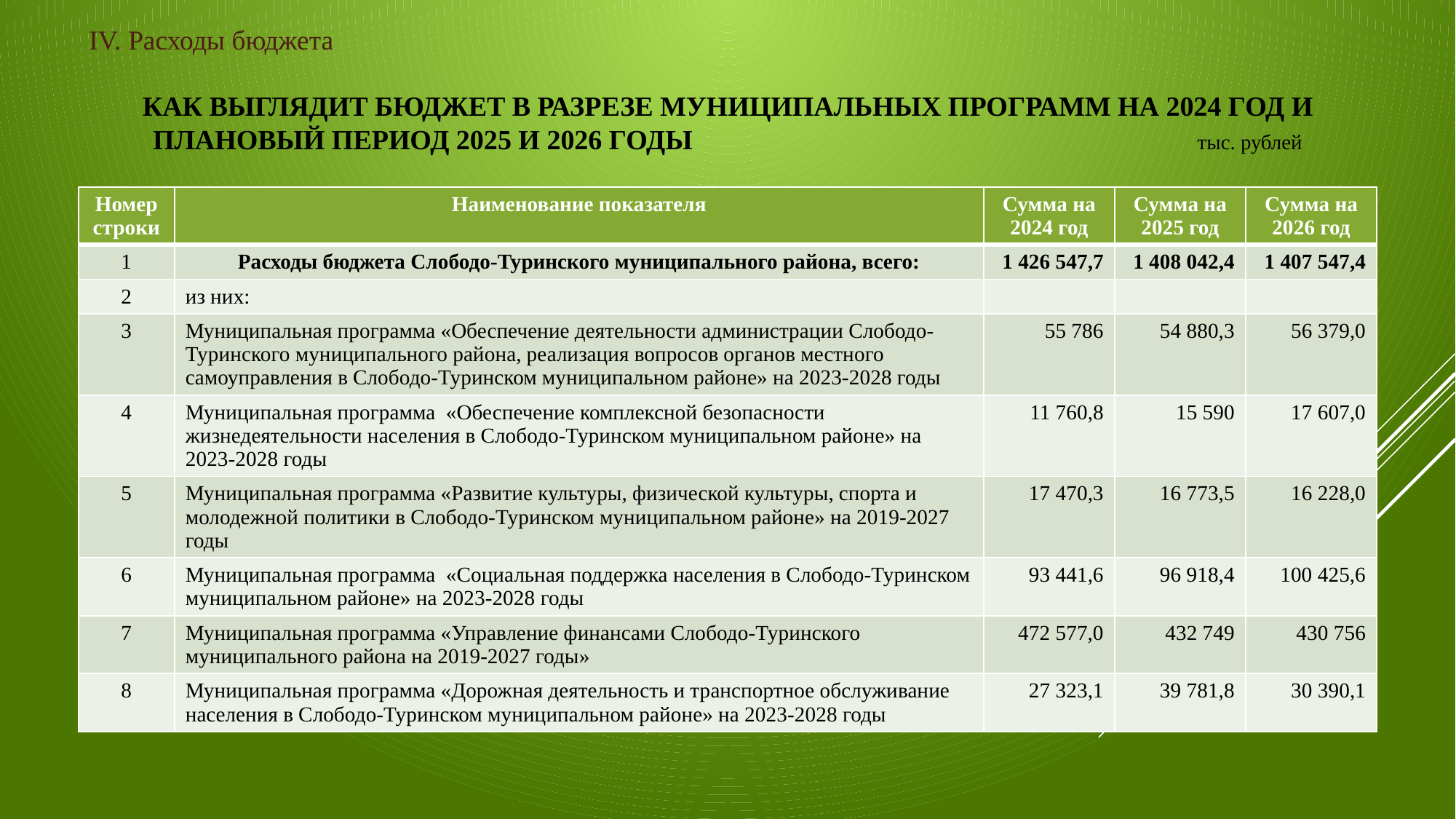

IV. Расходы бюджета
КАК ВЫГЛЯДИТ БЮДЖЕТ В РАЗРЕЗЕ МУНИЦИПАЛЬНЫХ ПРОГРАММ НА 2024 ГОД И ПЛАНОВЫЙ ПЕРИОД 2025 И 2026 ГОДЫ								                                                                                     																					тыс. рублей
| Номер строки | Наименование показателя | Сумма на 2024 год | Сумма на 2025 год | Сумма на 2026 год |
| --- | --- | --- | --- | --- |
| 1 | Расходы бюджета Слободо-Туринского муниципального района, всего: | 1 426 547,7 | 1 408 042,4 | 1 407 547,4 |
| 2 | из них: |  |  |  |
| 3 | Муниципальная программа «Обеспечение деятельности администрации Слободо-Туринского муниципального района, реализация вопросов органов местного самоуправления в Слободо-Туринском муниципальном районе» на 2023-2028 годы | 55 786 | 54 880,3 | 56 379,0 |
| 4 | Муниципальная программа «Обеспечение комплексной безопасности жизнедеятельности населения в Слободо-Туринском муниципальном районе» на 2023-2028 годы | 11 760,8 | 15 590 | 17 607,0 |
| 5 | Муниципальная программа «Развитие культуры, физической культуры, спорта и молодежной политики в Слободо-Туринском муниципальном районе» на 2019-2027 годы | 17 470,3 | 16 773,5 | 16 228,0 |
| 6 | Муниципальная программа «Социальная поддержка населения в Слободо-Туринском муниципальном районе» на 2023-2028 годы | 93 441,6 | 96 918,4 | 100 425,6 |
| 7 | Муниципальная программа «Управление финансами Слободо-Туринского муниципального района на 2019-2027 годы» | 472 577,0 | 432 749 | 430 756 |
| 8 | Муниципальная программа «Дорожная деятельность и транспортное обслуживание населения в Слободо-Туринском муниципальном районе» на 2023-2028 годы | 27 323,1 | 39 781,8 | 30 390,1 |